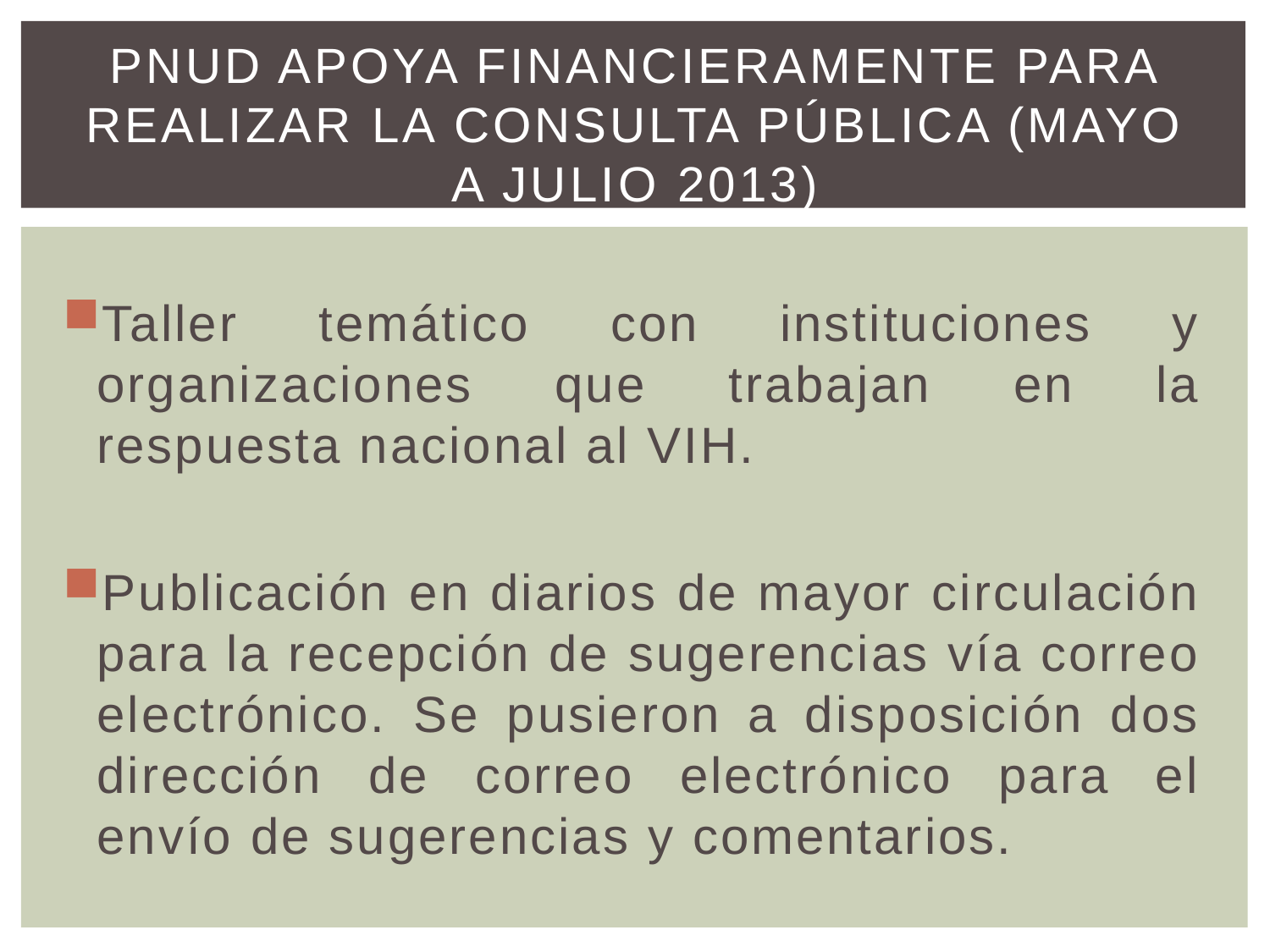

# PNUD apoya financieramente para realizar la Consulta pública (Mayo a julio 2013)
Taller temático con instituciones y organizaciones que trabajan en la respuesta nacional al VIH.

Publicación en diarios de mayor circulación para la recepción de sugerencias vía correo electrónico. Se pusieron a disposición dos dirección de correo electrónico para el envío de sugerencias y comentarios.